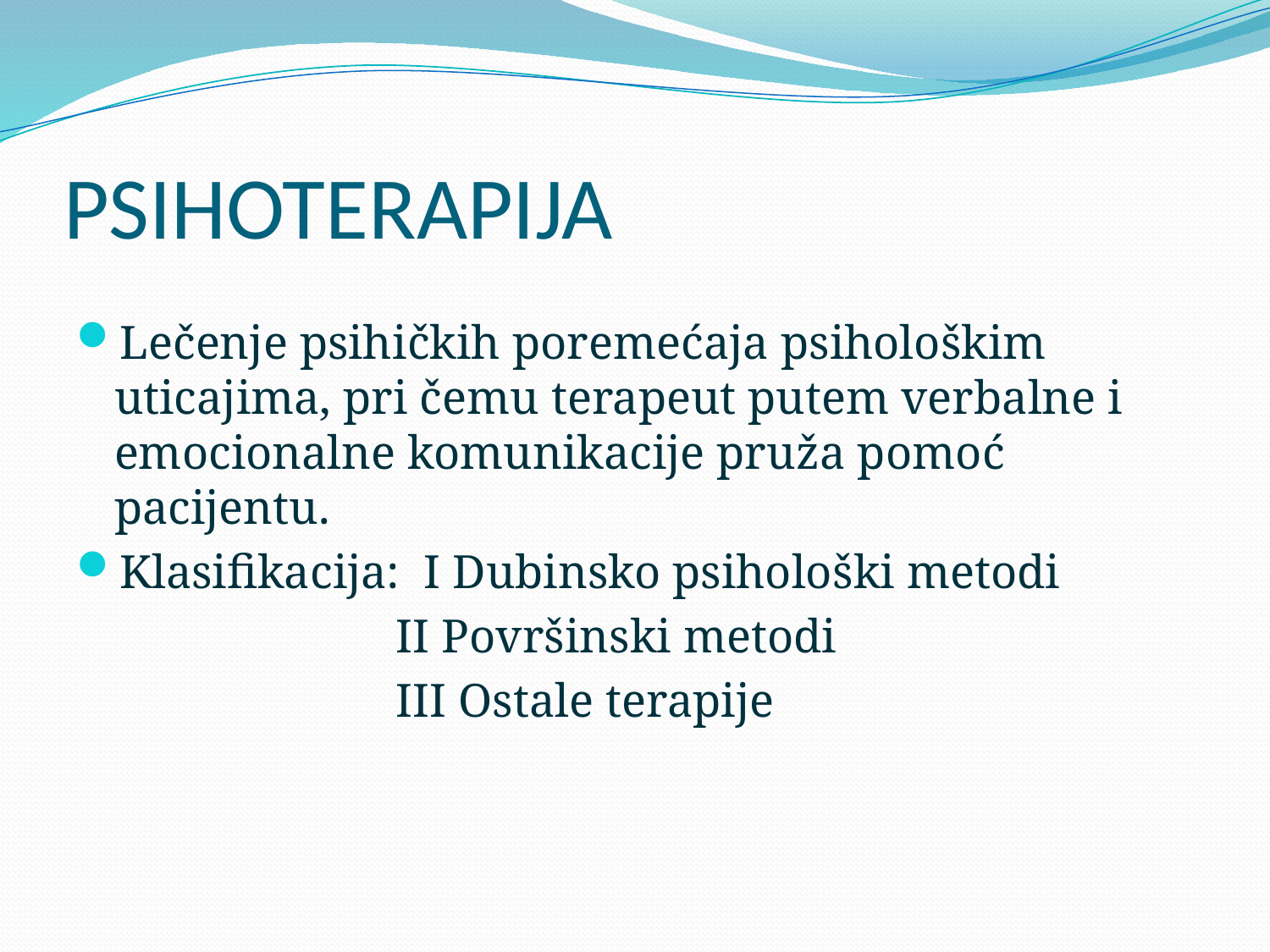

# PSIHOTERAPIJA
Lečenje psihičkih poremećaja psihološkim uticajima, pri čemu terapeut putem verbalne i emocionalne komunikacije pruža pomoć pacijentu.
Klasifikacija:  I Dubinsko psihološki metodi
                           II Površinski metodi
                           III Ostale terapije